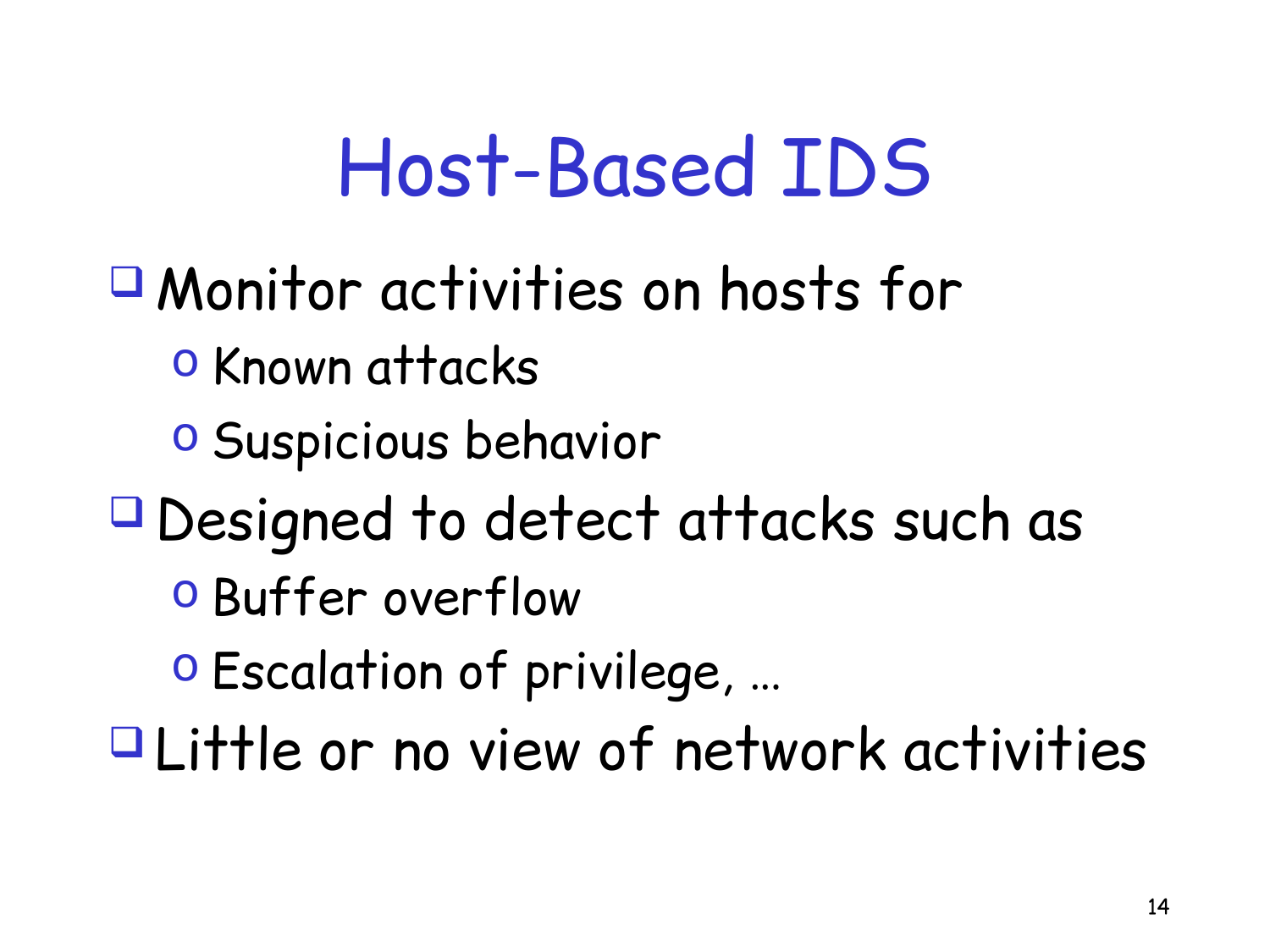

# Host-Based IDS
Monitor activities on hosts for
Known attacks
Suspicious behavior
Designed to detect attacks such as
Buffer overflow
Escalation of privilege, …
Little or no view of network activities
14